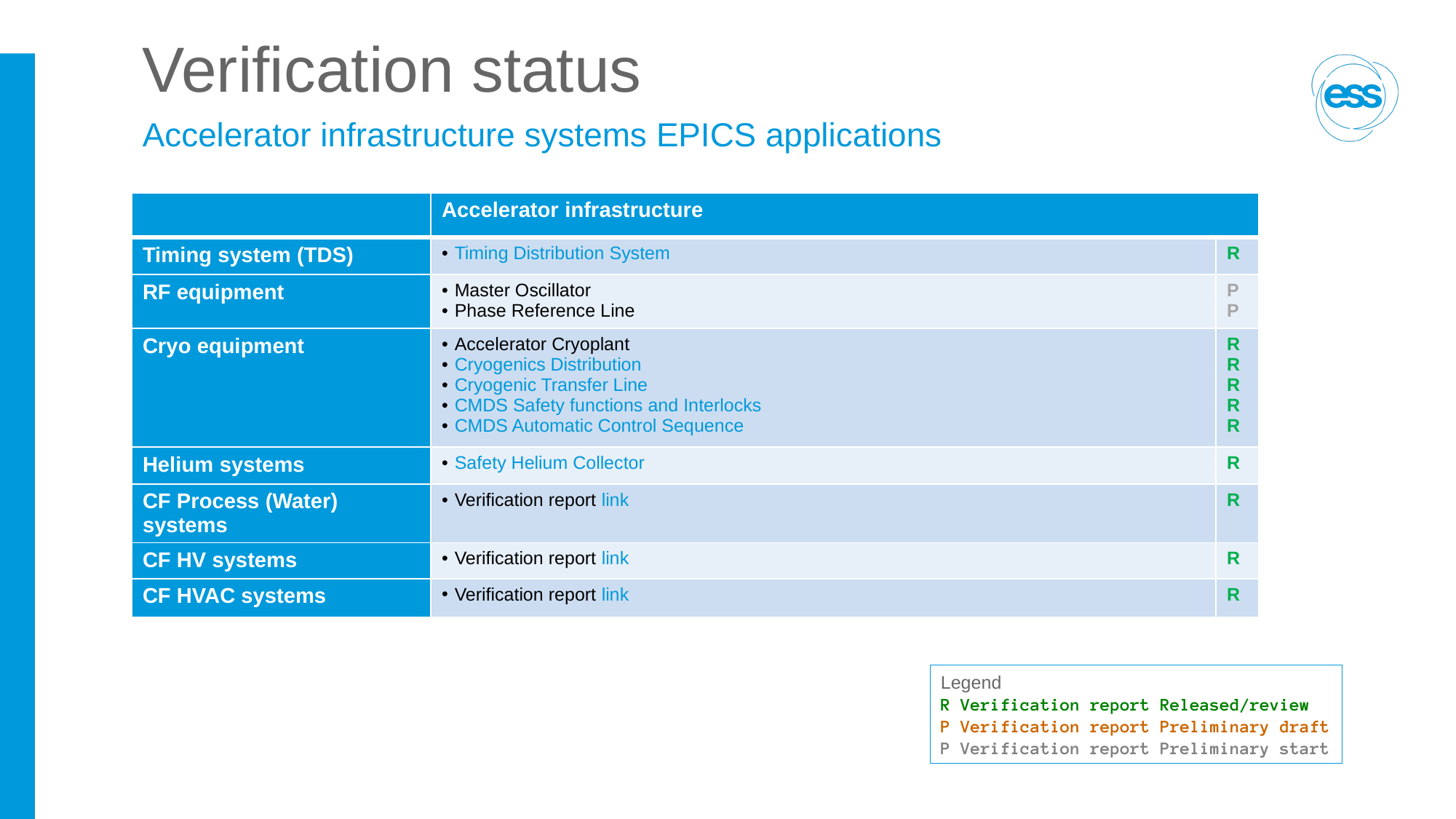

# Verification status
Accelerator infrastructure systems EPICS applications
|  | Accelerator infrastructure |  |
| --- | --- | --- |
| Timing system (TDS) | Timing Distribution System | R |
| RF equipment | Master Oscillator Phase Reference Line | P P |
| Cryo equipment | Accelerator Cryoplant Cryogenics Distribution Cryogenic Transfer Line CMDS Safety functions and Interlocks CMDS Automatic Control Sequence | R R R R R |
| Helium systems | Safety Helium Collector | R |
| CF Process (Water) systems | Verification report link | R |
| CF HV systems | Verification report link | R |
| CF HVAC systems | Verification report link | R |
Legend
R Verification report Released/review
P Verification report Preliminary draft
P Verification report Preliminary start